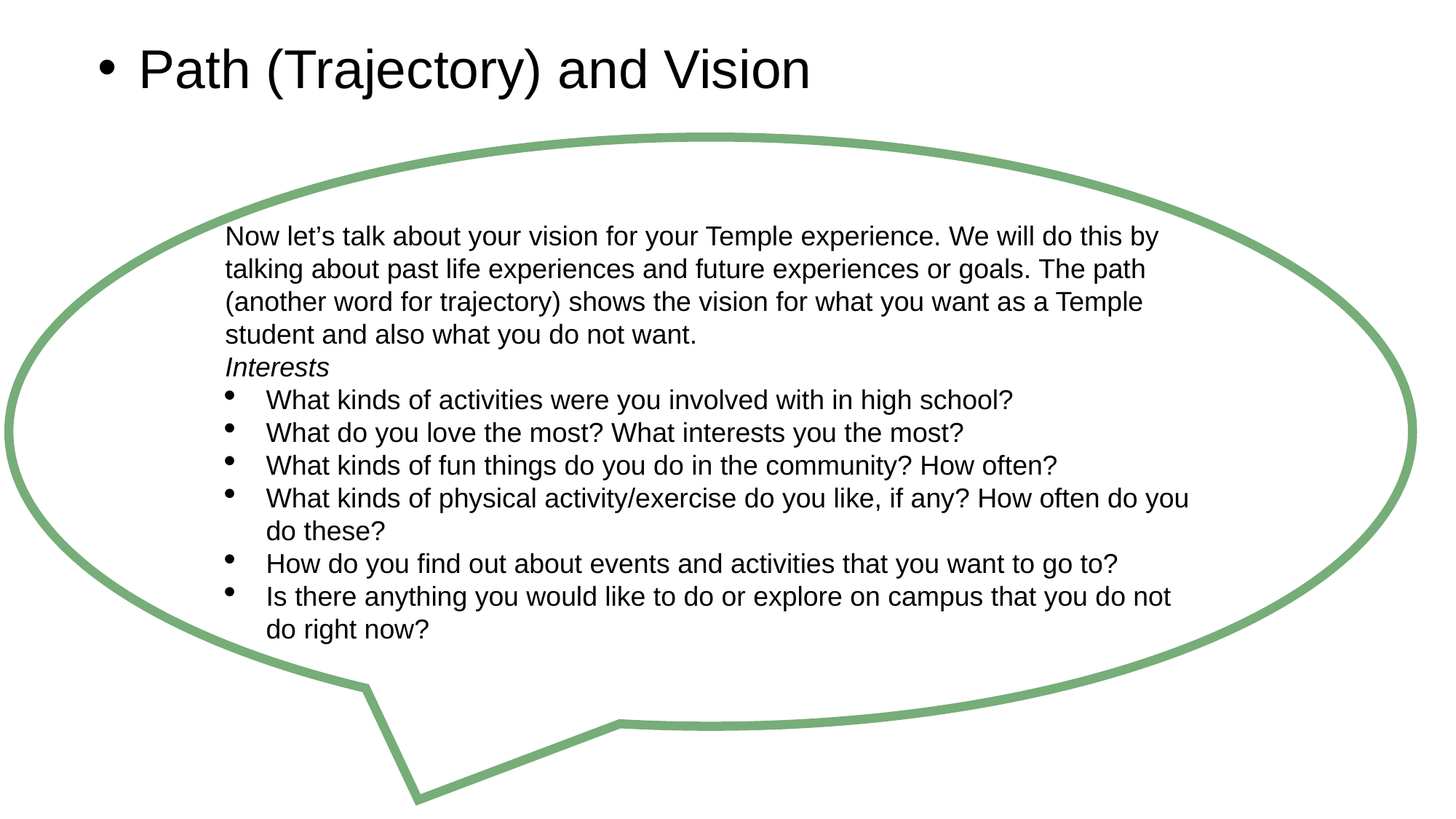

Path (Trajectory) and Vision

Now let’s talk about your vision for your Temple experience. We will do this by talking about past life experiences and future experiences or goals. The path (another word for trajectory) shows the vision for what you want as a Temple student and also what you do not want.
Interests
What kinds of activities were you involved with in high school?
What do you love the most? What interests you the most?
What kinds of fun things do you do in the community? How often?
What kinds of physical activity/exercise do you like, if any? How often do you do these?
How do you find out about events and activities that you want to go to?
Is there anything you would like to do or explore on campus that you do not do right now?